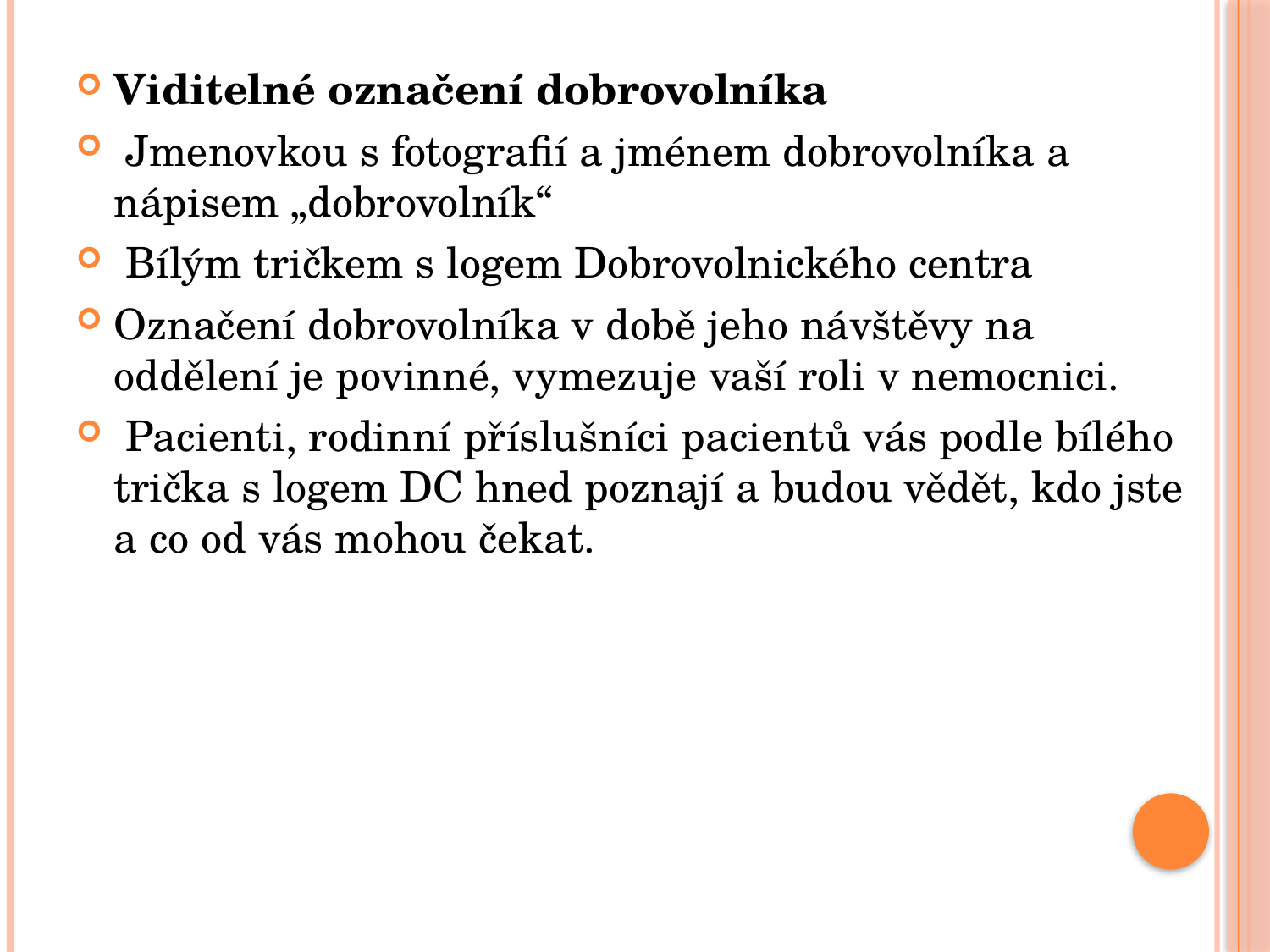

Viditelné označení dobrovolníka
 Jmenovkou s fotografií a jménem dobrovolníka a nápisem „dobrovolník“
 Bílým tričkem s logem Dobrovolnického centra
Označení dobrovolníka v době jeho návštěvy na oddělení je povinné, vymezuje vaší roli v nemocnici.
 Pacienti, rodinní příslušníci pacientů vás podle bílého trička s logem DC hned poznají a budou vědět, kdo jste a co od vás mohou čekat.